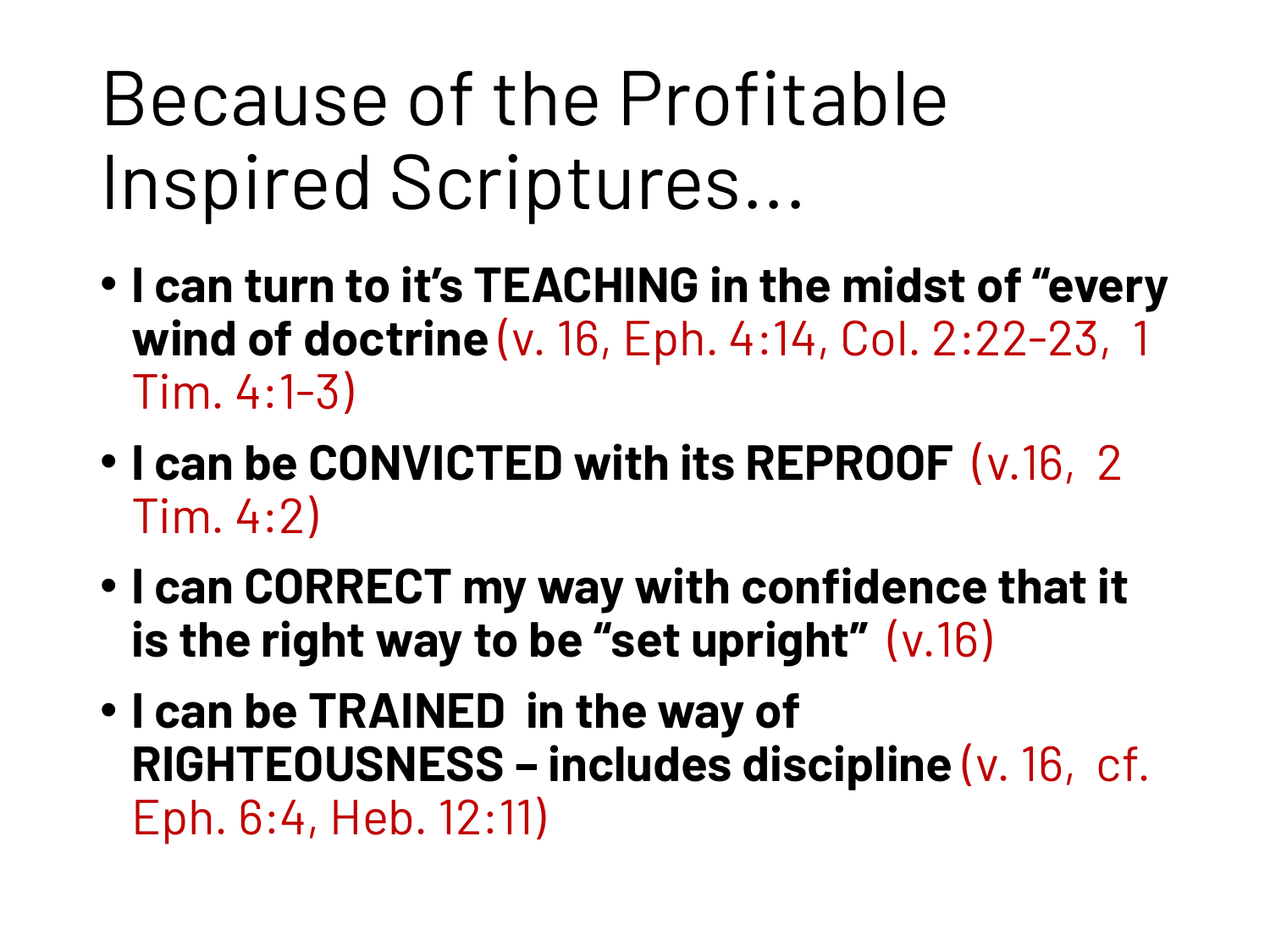

# Because of the Profitable Inspired Scriptures...
I can turn to it’s TEACHING in the midst of “every wind of doctrine (v. 16, Eph. 4:14, Col. 2:22-23,  1 Tim. 4:1-3)
I can be CONVICTED with its REPROOF  (v.16,  2 Tim. 4:2)
I can CORRECT my way with confidence that it is the right way to be “set upright”  (v.16)
I can be TRAINED  in the way of RIGHTEOUSNESS – includes discipline (v. 16,  cf. Eph. 6:4, Heb. 12:11)